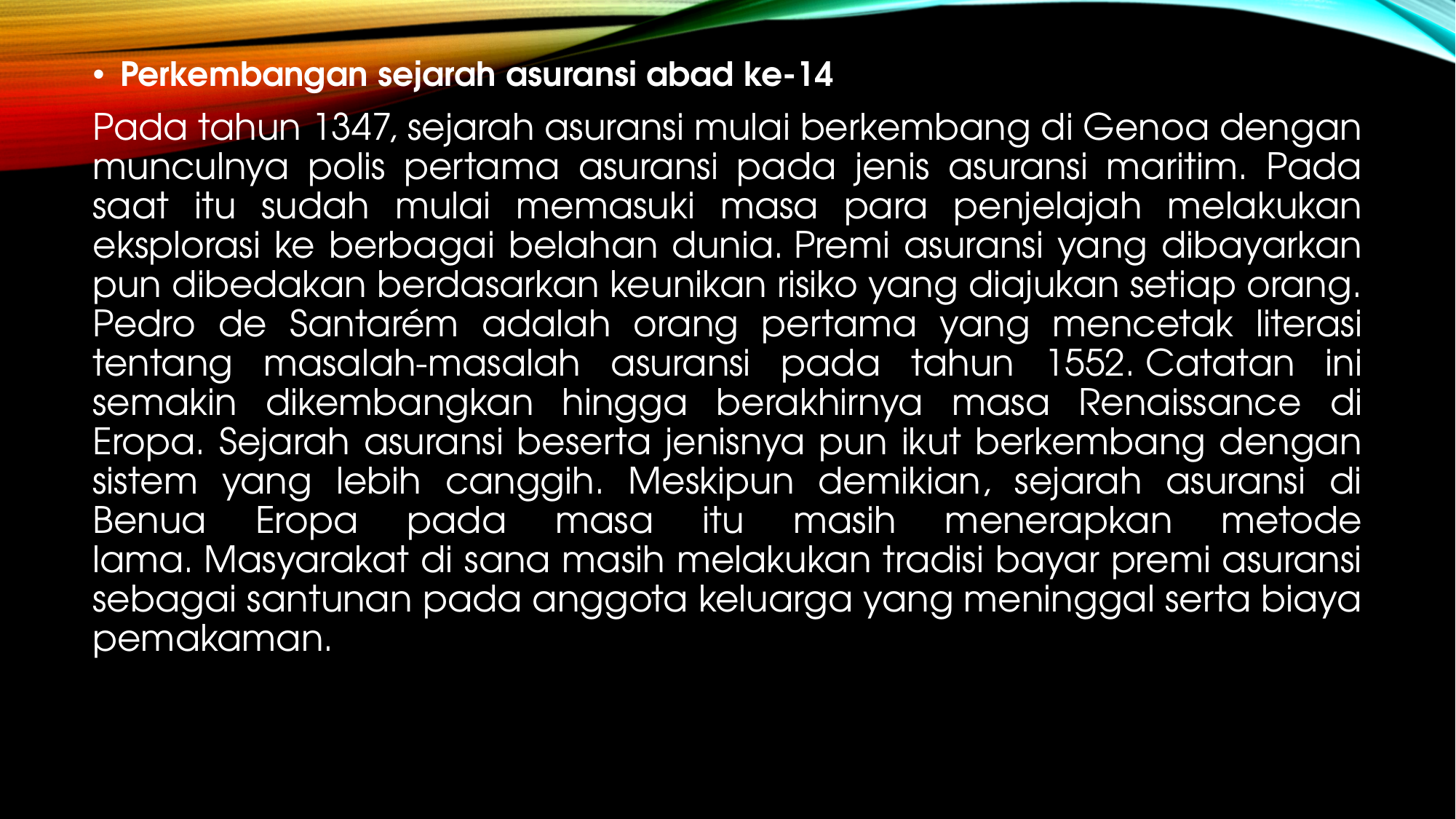

Perkembangan sejarah asuransi abad ke-14
Pada tahun 1347, sejarah asuransi mulai berkembang di Genoa dengan munculnya polis pertama asuransi pada jenis asuransi maritim. Pada saat itu sudah mulai memasuki masa para penjelajah melakukan eksplorasi ke berbagai belahan dunia. Premi asuransi yang dibayarkan pun dibedakan berdasarkan keunikan risiko yang diajukan setiap orang. Pedro de Santarém adalah orang pertama yang mencetak literasi tentang masalah-masalah asuransi pada tahun 1552. Catatan ini semakin dikembangkan hingga berakhirnya masa Renaissance di Eropa. Sejarah asuransi beserta jenisnya pun ikut berkembang dengan sistem yang lebih canggih. Meskipun demikian, sejarah asuransi di Benua Eropa pada masa itu masih menerapkan metode lama. Masyarakat di sana masih melakukan tradisi bayar premi asuransi sebagai santunan pada anggota keluarga yang meninggal serta biaya pemakaman.